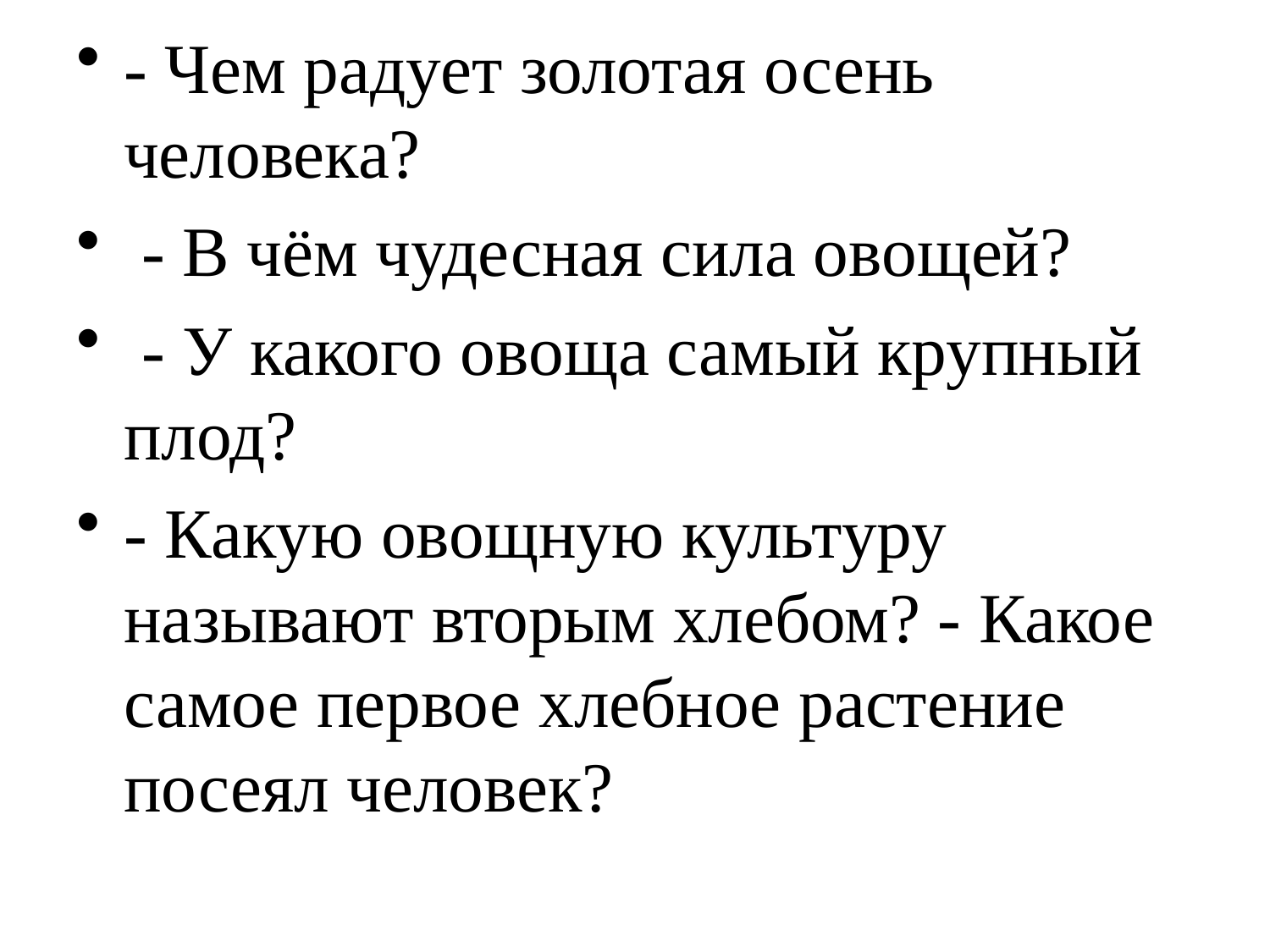

- Чем радует золотая осень человека?
 - В чём чудесная сила овощей?
 - У какого овоща самый крупный плод?
- Какую овощную культуру называют вторым хлебом? - Какое самое первое хлебное растение посеял человек?